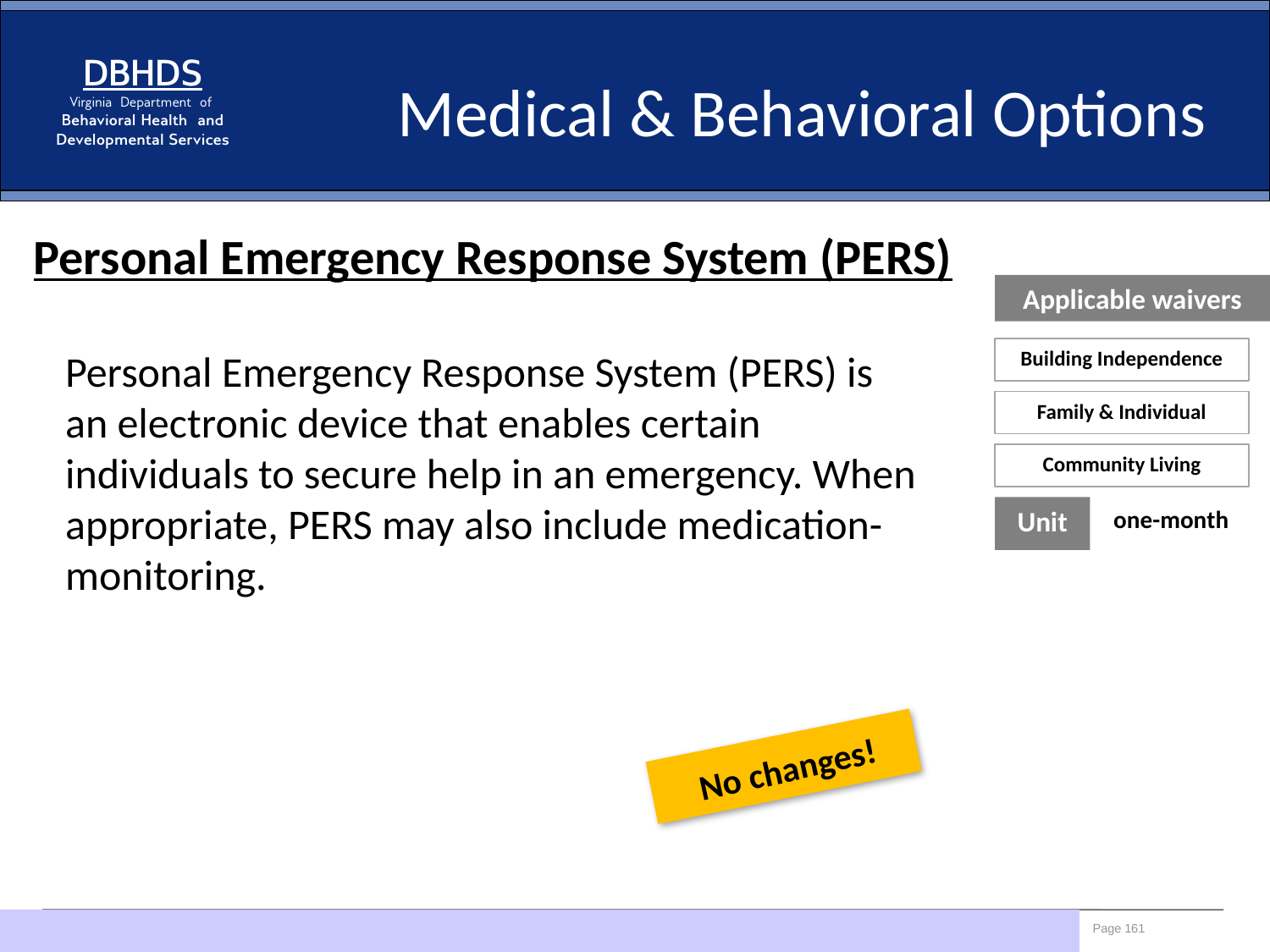

Medical & Behavioral Options
Personal Emergency Response System (PERS)

Applicable waivers
Personal Emergency Response System (PERS) is an electronic device that enables certain individuals to secure help in an emergency. When appropriate, PERS may also include medication-monitoring.

Building Independence
Family & Individual
Community Living
Unit
one-month

No changes!